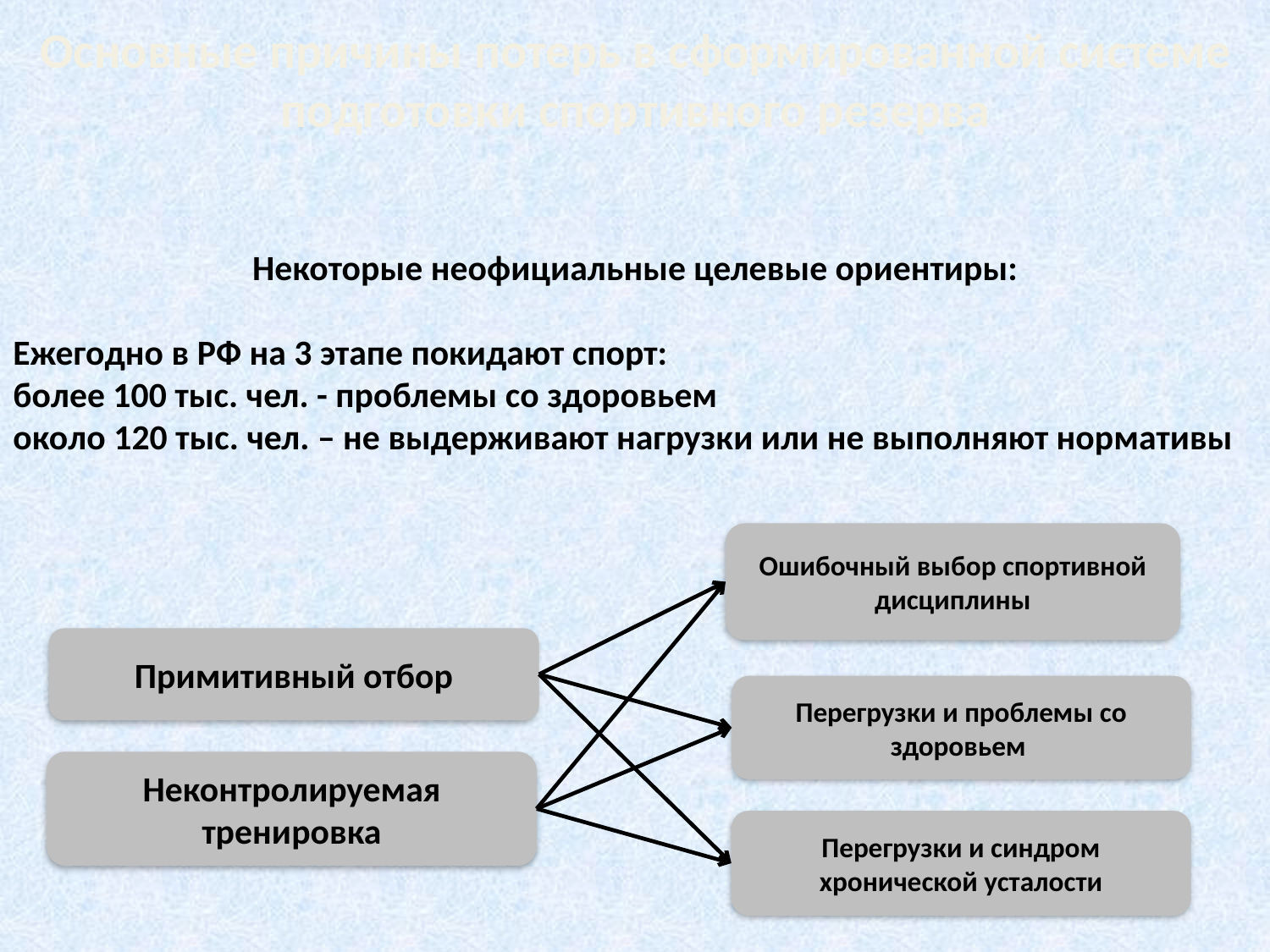

Основные причины потерь в сформированной системе подготовки спортивного резерва
Некоторые неофициальные целевые ориентиры:

Ежегодно в РФ на 3 этапе покидают спорт:
более 100 тыс. чел. - проблемы со здоровьем
около 120 тыс. чел. – не выдерживают нагрузки или не выполняют нормативы
Ошибочный выбор спортивной дисциплины
Примитивный отбор
Перегрузки и проблемы со здоровьем
Неконтролируемая тренировка
Перегрузки и синдром хронической усталости